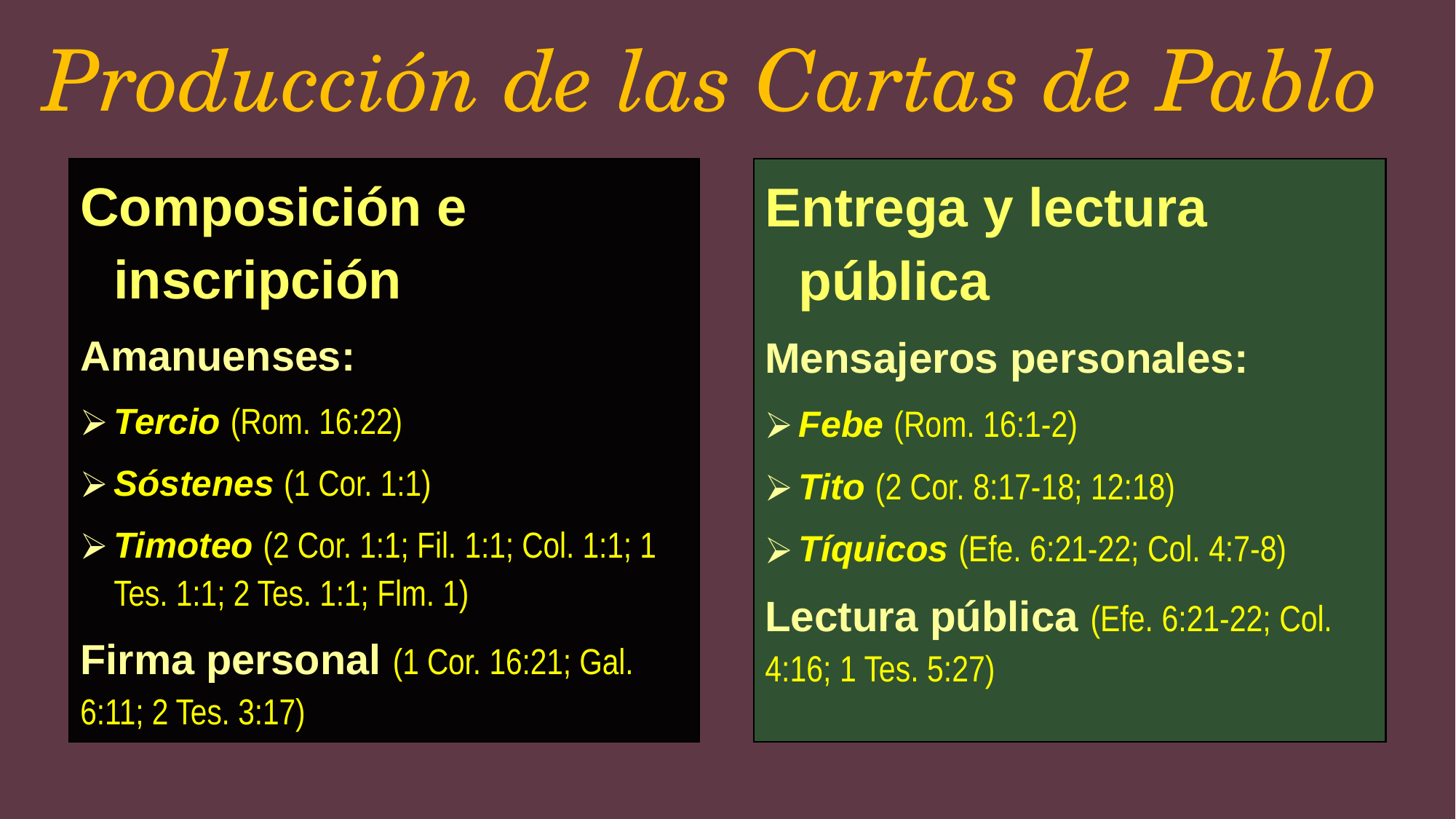

# Producción de las Cartas de Pablo

Composición e inscripción
Amanuenses:
Tercio (Rom. 16:22)
Sóstenes (1 Cor. 1:1)
Timoteo (2 Cor. 1:1; Fil. 1:1; Col. 1:1; 1 Tes. 1:1; 2 Tes. 1:1; Flm. 1)
Firma personal (1 Cor. 16:21; Gal. 6:11; 2 Tes. 3:17)
Entrega y lectura pública
Mensajeros personales:
Febe (Rom. 16:1-2)
Tito (2 Cor. 8:17-18; 12:18)
Tíquicos (Efe. 6:21-22; Col. 4:7-8)
Lectura pública (Efe. 6:21-22; Col. 4:16; 1 Tes. 5:27)